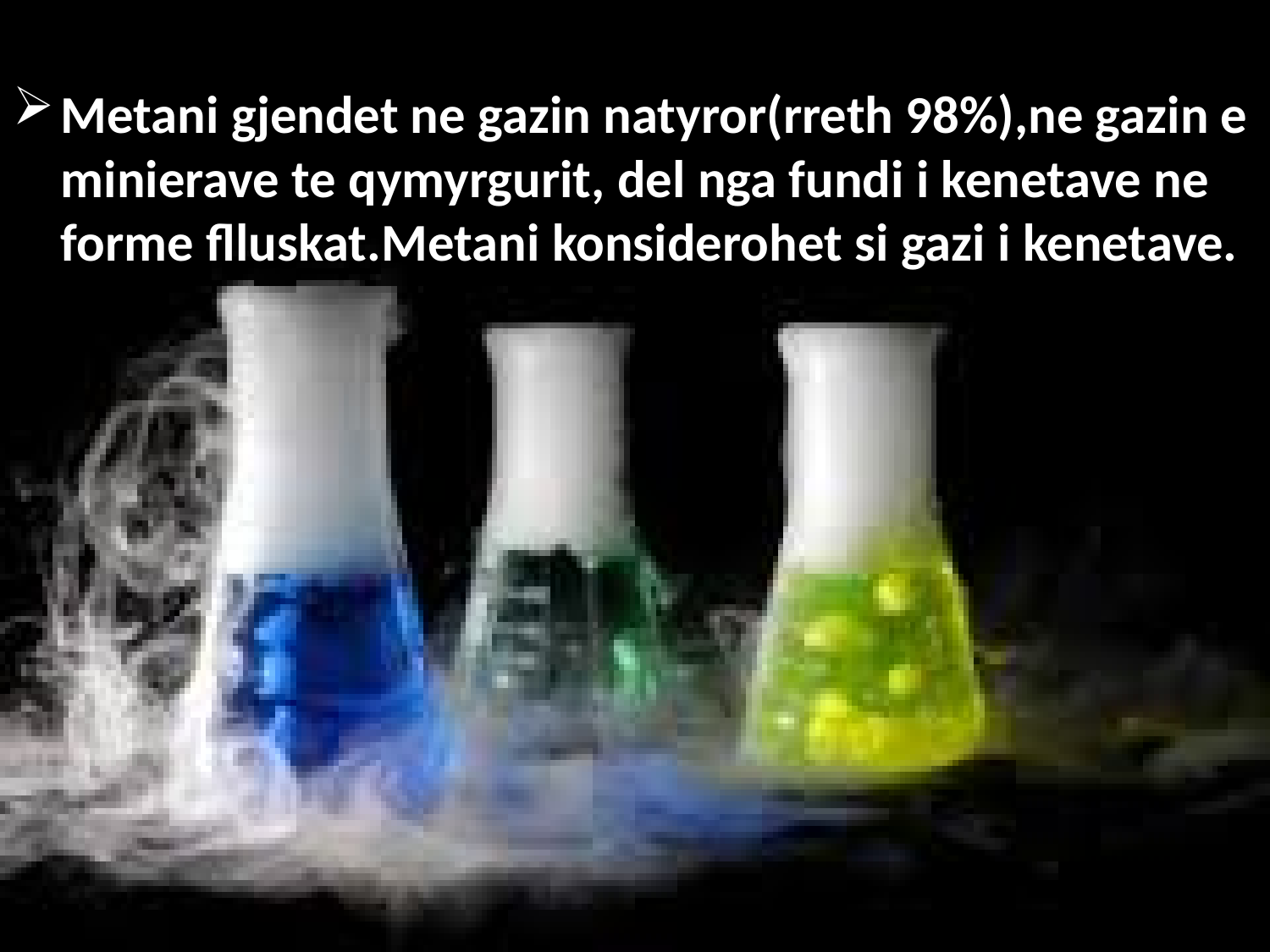

Metani gjendet ne gazin natyror(rreth 98%),ne gazin e minierave te qymyrgurit, del nga fundi i kenetave ne forme flluskat.Metani konsiderohet si gazi i kenetave.